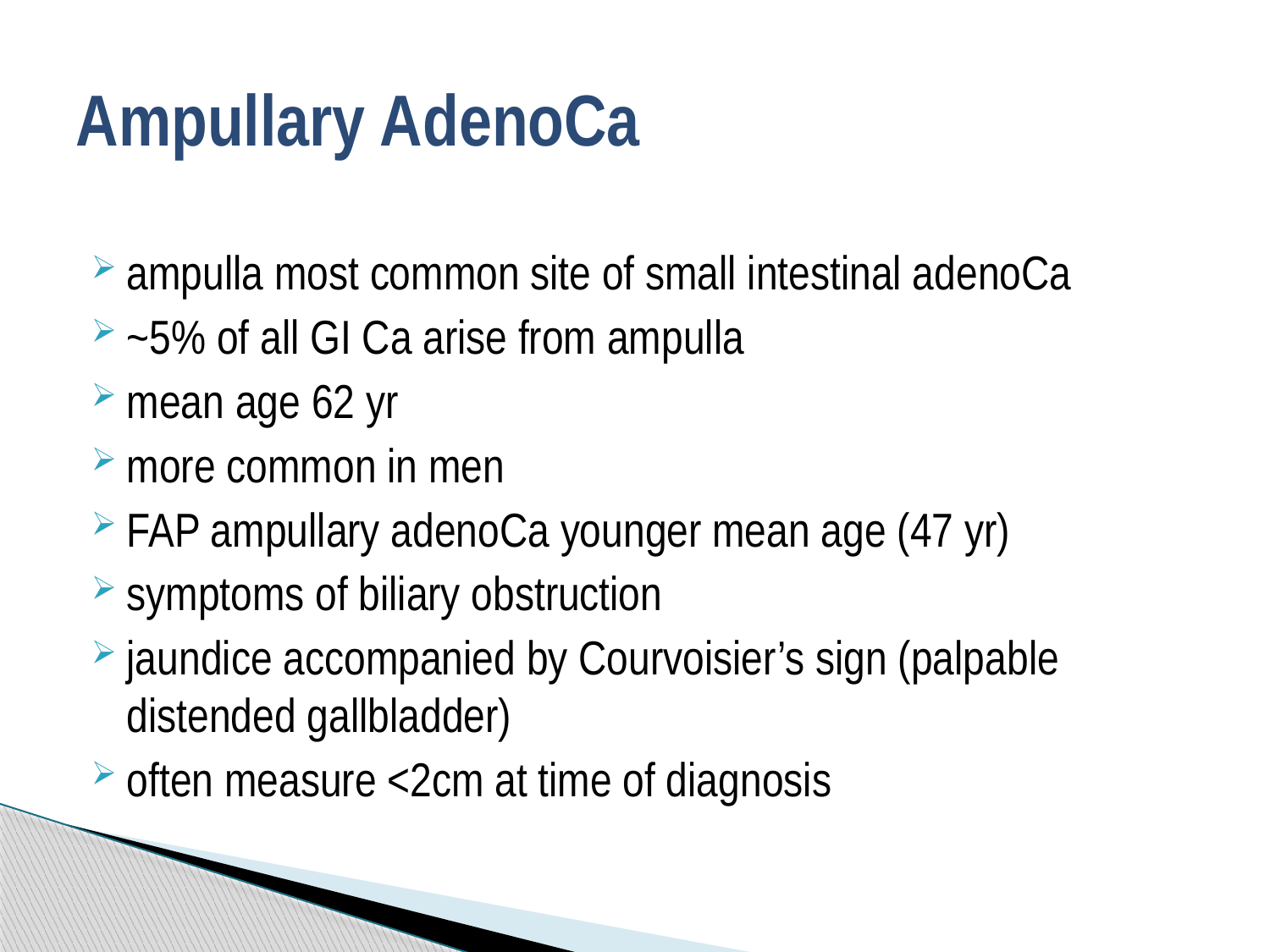

# Ampullary AdenoCa
ampulla most common site of small intestinal adenoCa
~5% of all GI Ca arise from ampulla
mean age 62 yr
more common in men
FAP ampullary adenoCa younger mean age (47 yr)
symptoms of biliary obstruction
jaundice accompanied by Courvoisier’s sign (palpable  distended gallbladder)
often measure <2cm at time of diagnosis